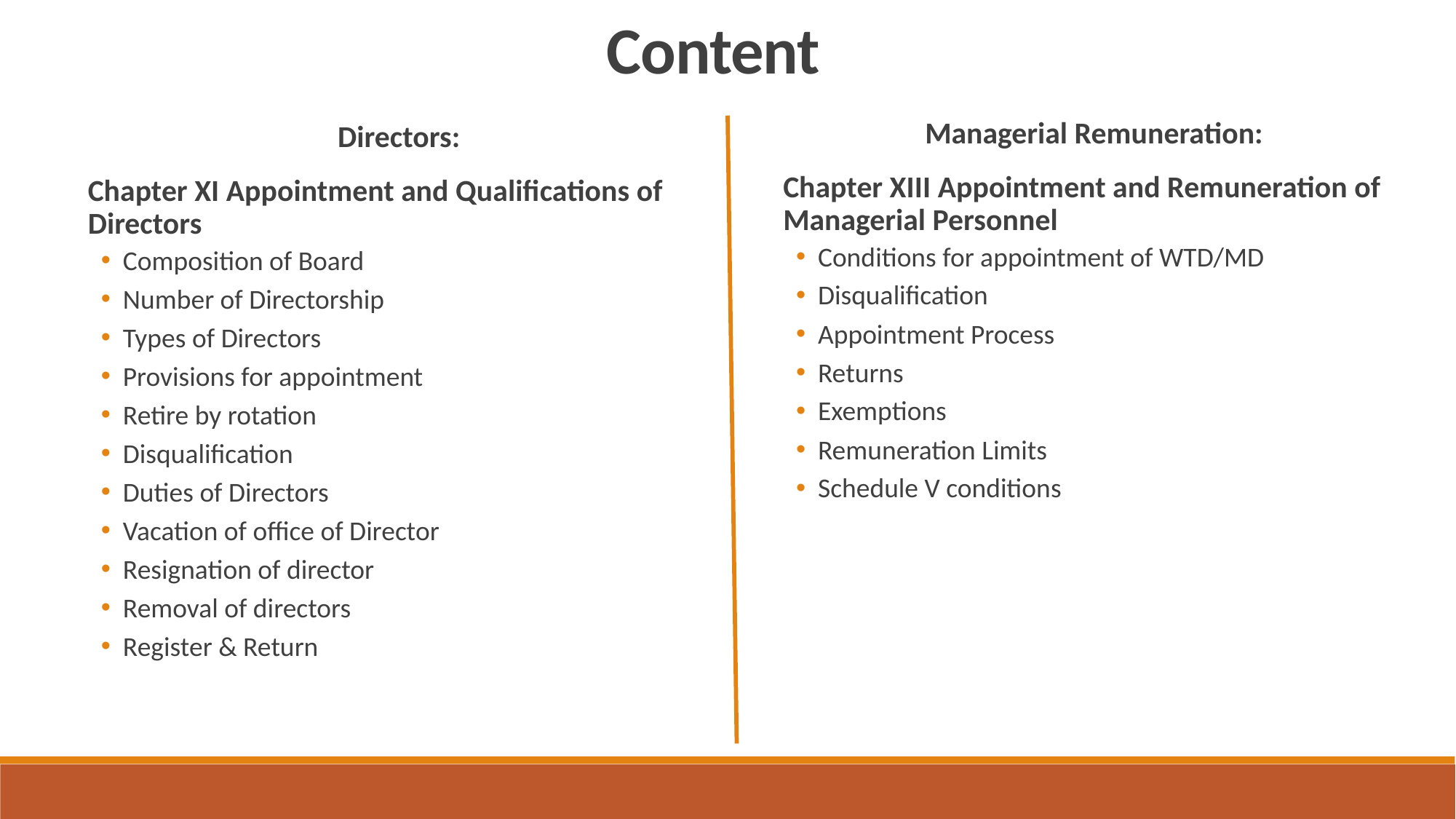

Content
Managerial Remuneration:
Chapter XIII Appointment and Remuneration of Managerial Personnel
Conditions for appointment of WTD/MD
Disqualification
Appointment Process
Returns
Exemptions
Remuneration Limits
Schedule V conditions

Directors:
Chapter XI Appointment and Qualifications of Directors
Composition of Board
Number of Directorship
Types of Directors
Provisions for appointment
Retire by rotation
Disqualification
Duties of Directors
Vacation of office of Director
Resignation of director
Removal of directors
Register & Return